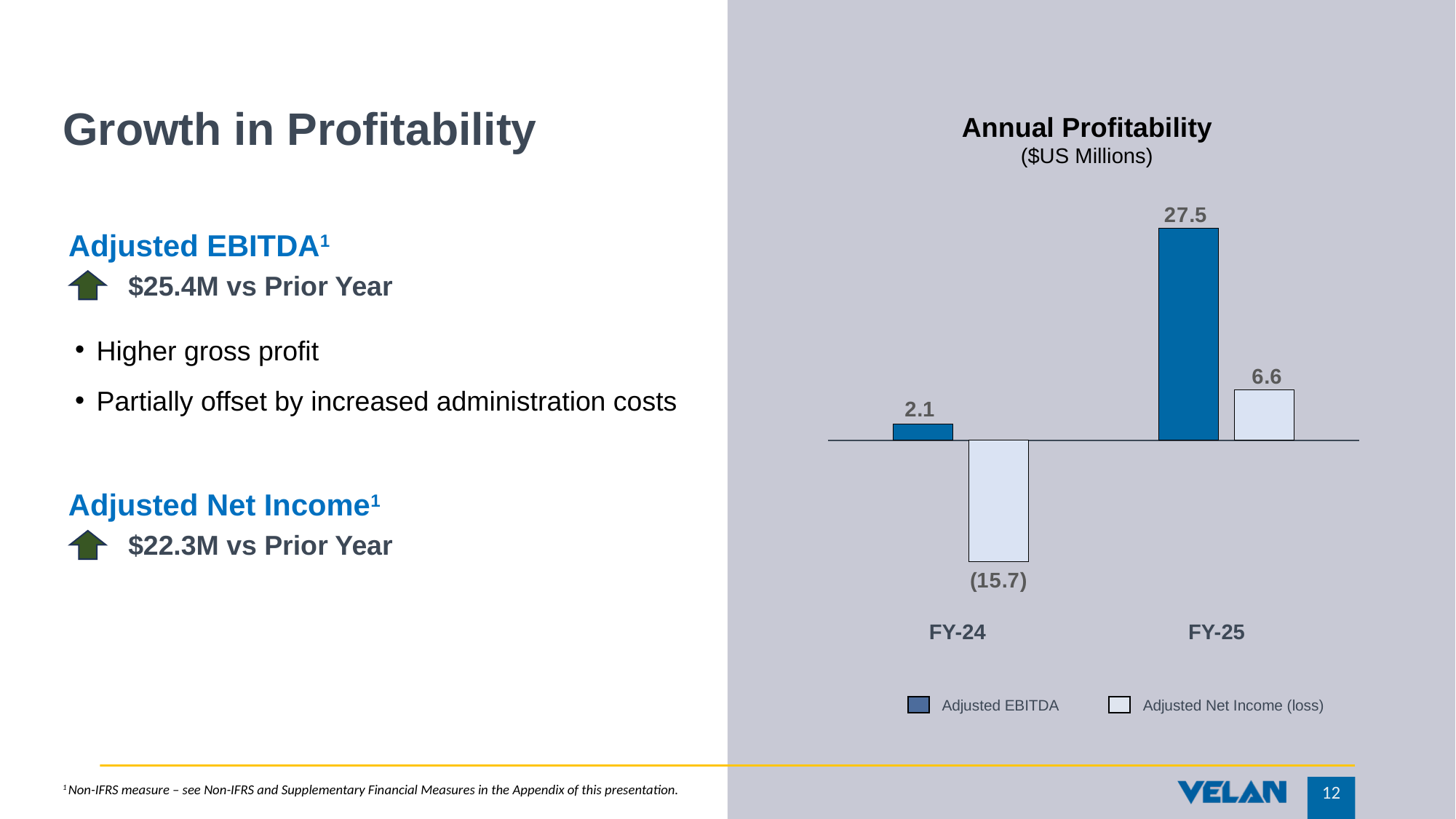

# Growth in Profitability
Annual Profitability
($US Millions)

### Chart

| Category |  |  |
|---|---|---|
Adjusted EBITDA1
$25.4M vs Prior Year

Higher gross profit
Partially offset by increased administration costs

Adjusted Net Income1
$22.3M vs Prior Year

FY-24
FY-25

Adjusted EBITDA
Adjusted Net Income (loss)
1 Non-IFRS measure – see Non-IFRS and Supplementary Financial Measures in the Appendix of this presentation.
12